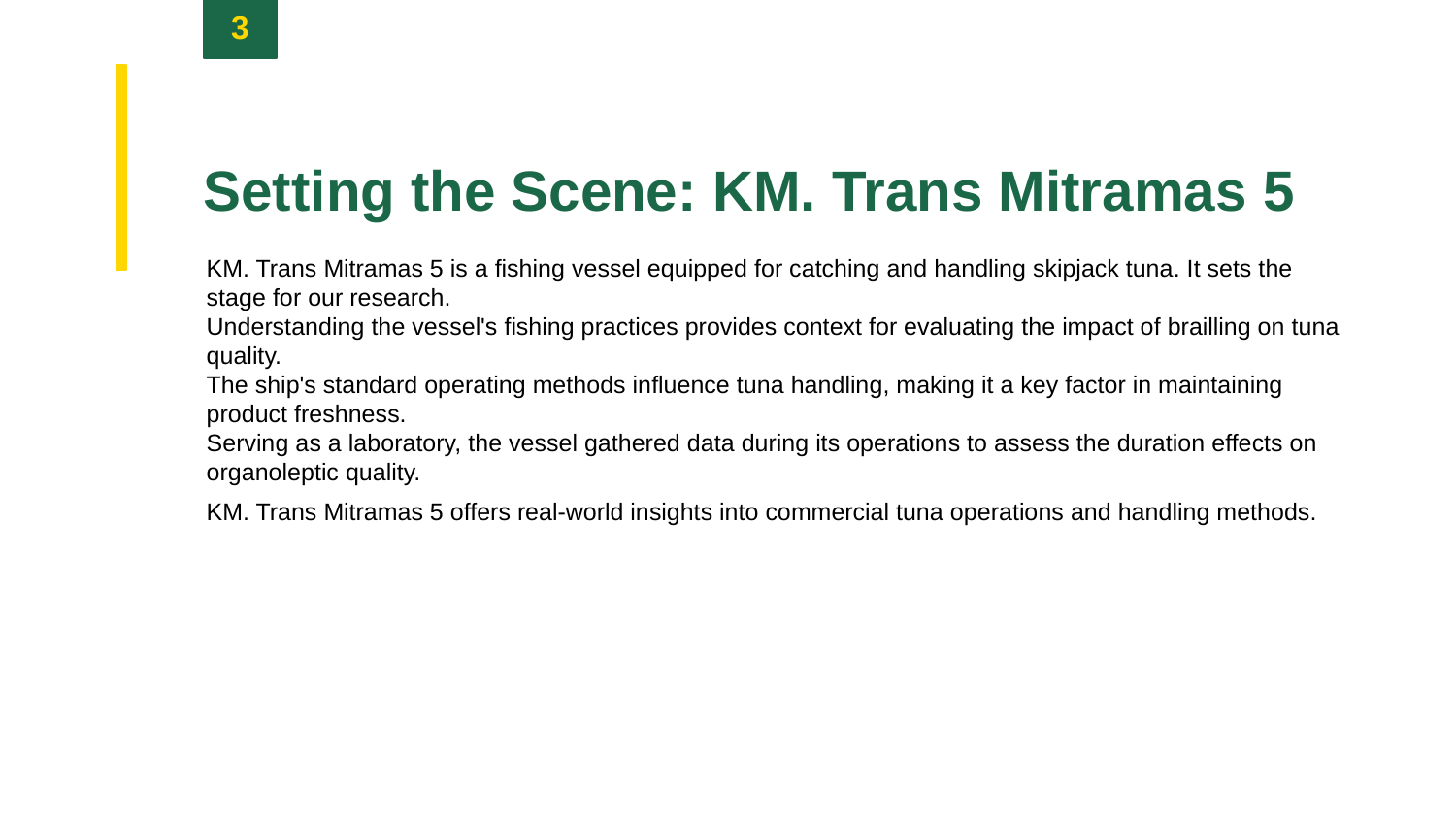

3

Setting the Scene: KM. Trans Mitramas 5
KM. Trans Mitramas 5 is a fishing vessel equipped for catching and handling skipjack tuna. It sets the stage for our research.
Understanding the vessel's fishing practices provides context for evaluating the impact of brailling on tuna quality.
The ship's standard operating methods influence tuna handling, making it a key factor in maintaining product freshness.
Serving as a laboratory, the vessel gathered data during its operations to assess the duration effects on organoleptic quality.
KM. Trans Mitramas 5 offers real-world insights into commercial tuna operations and handling methods.